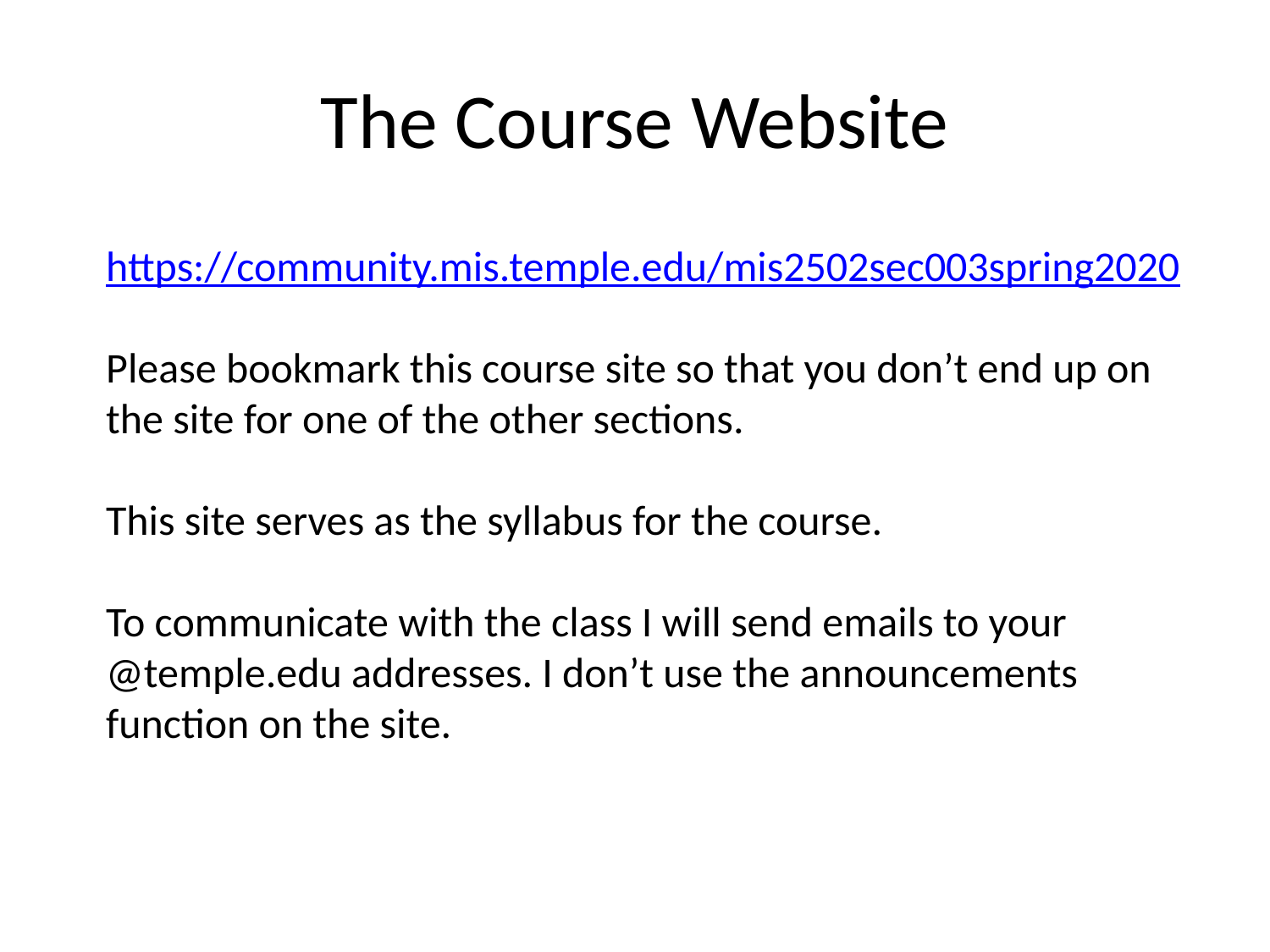

# The Course Website
https://community.mis.temple.edu/mis2502sec003spring2020

Please bookmark this course site so that you don’t end up on the site for one of the other sections.

This site serves as the syllabus for the course.

To communicate with the class I will send emails to your @temple.edu addresses. I don’t use the announcements function on the site.